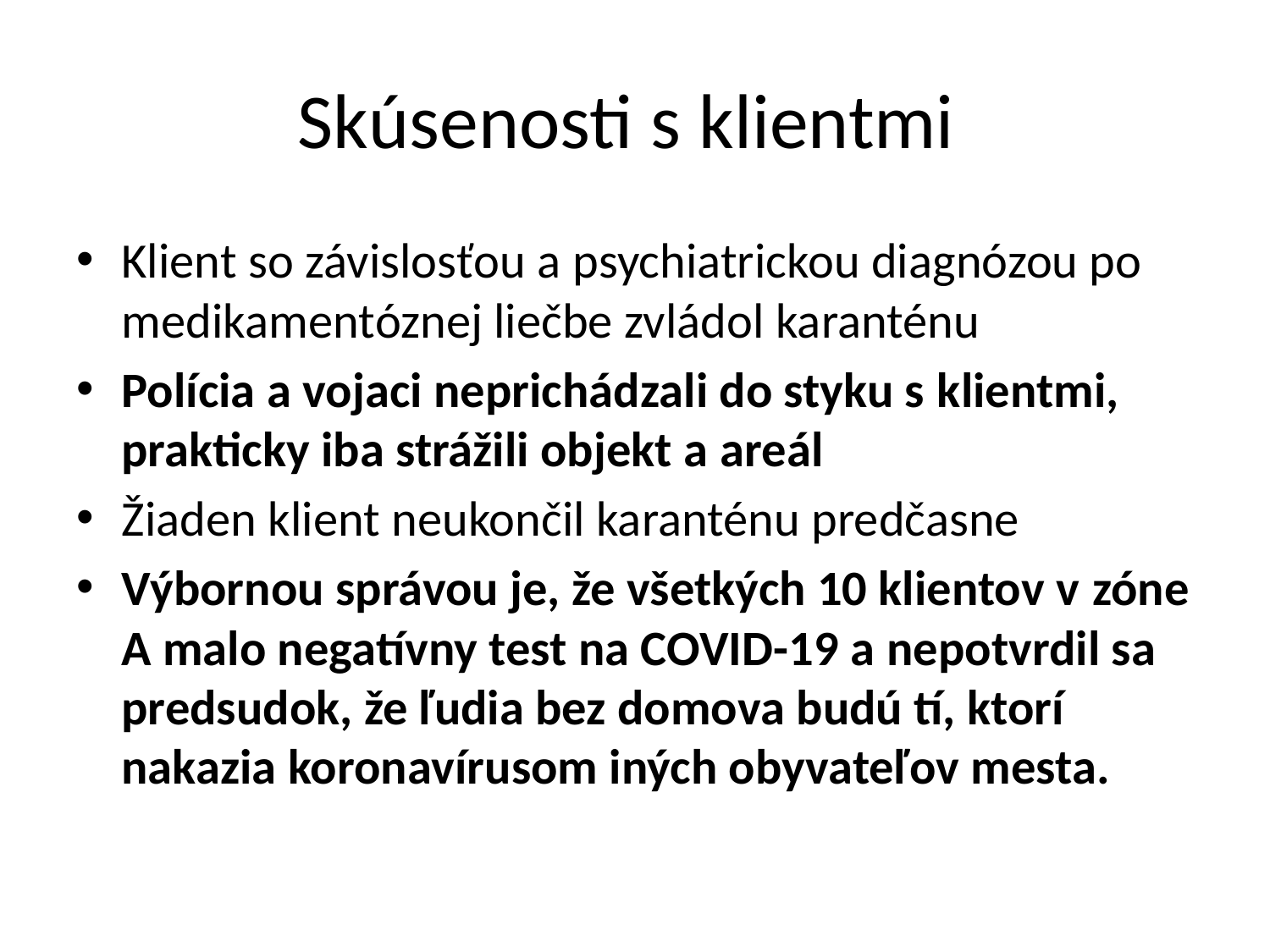

# Skúsenosti s klientmi
Klient so závislosťou a psychiatrickou diagnózou po medikamentóznej liečbe zvládol karanténu
Polícia a vojaci neprichádzali do styku s klientmi, prakticky iba strážili objekt a areál
Žiaden klient neukončil karanténu predčasne
Výbornou správou je, že všetkých 10 klientov v zóne A malo negatívny test na COVID-19 a nepotvrdil sa predsudok, že ľudia bez domova budú tí, ktorí nakazia koronavírusom iných obyvateľov mesta.